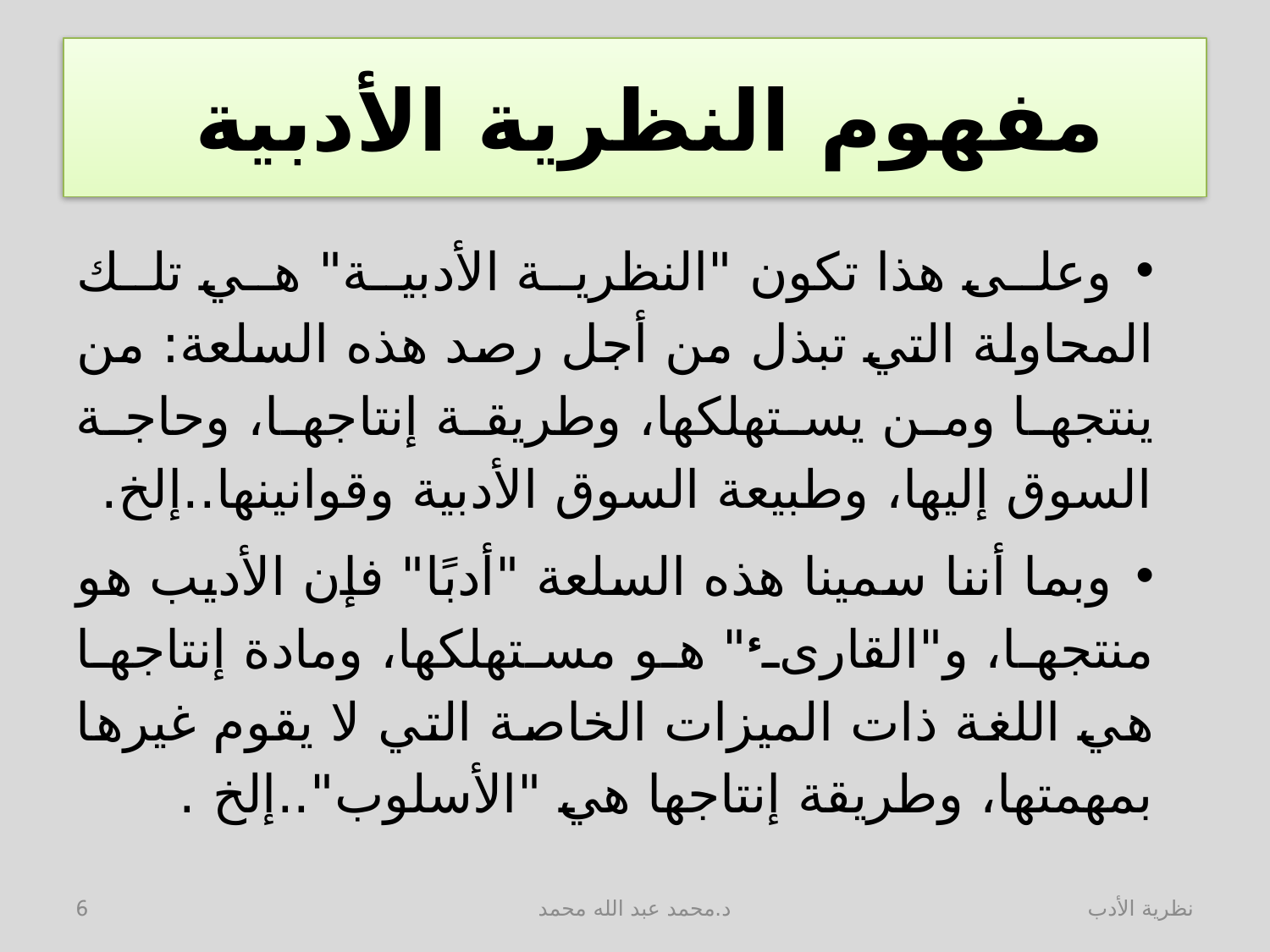

# مفهوم النظرية الأدبية
وعلى هذا تكون "النظرية الأدبية" هي تلك المحاولة التي تبذل من أجل رصد هذه السلعة: من ينتجها ومن يستهلكها، وطريقة إنتاجها، وحاجة السوق إليها، وطبيعة السوق الأدبية وقوانينها..إلخ.
وبما أننا سمينا هذه السلعة "أدبًا" فإن الأديب هو منتجها، و"القارىء" هو مستهلكها، ومادة إنتاجها هي اللغة ذات الميزات الخاصة التي لا يقوم غيرها بمهمتها، وطريقة إنتاجها هي "الأسلوب"..إلخ .

6
د.محمد عبد الله محمد
نظرية الأدب